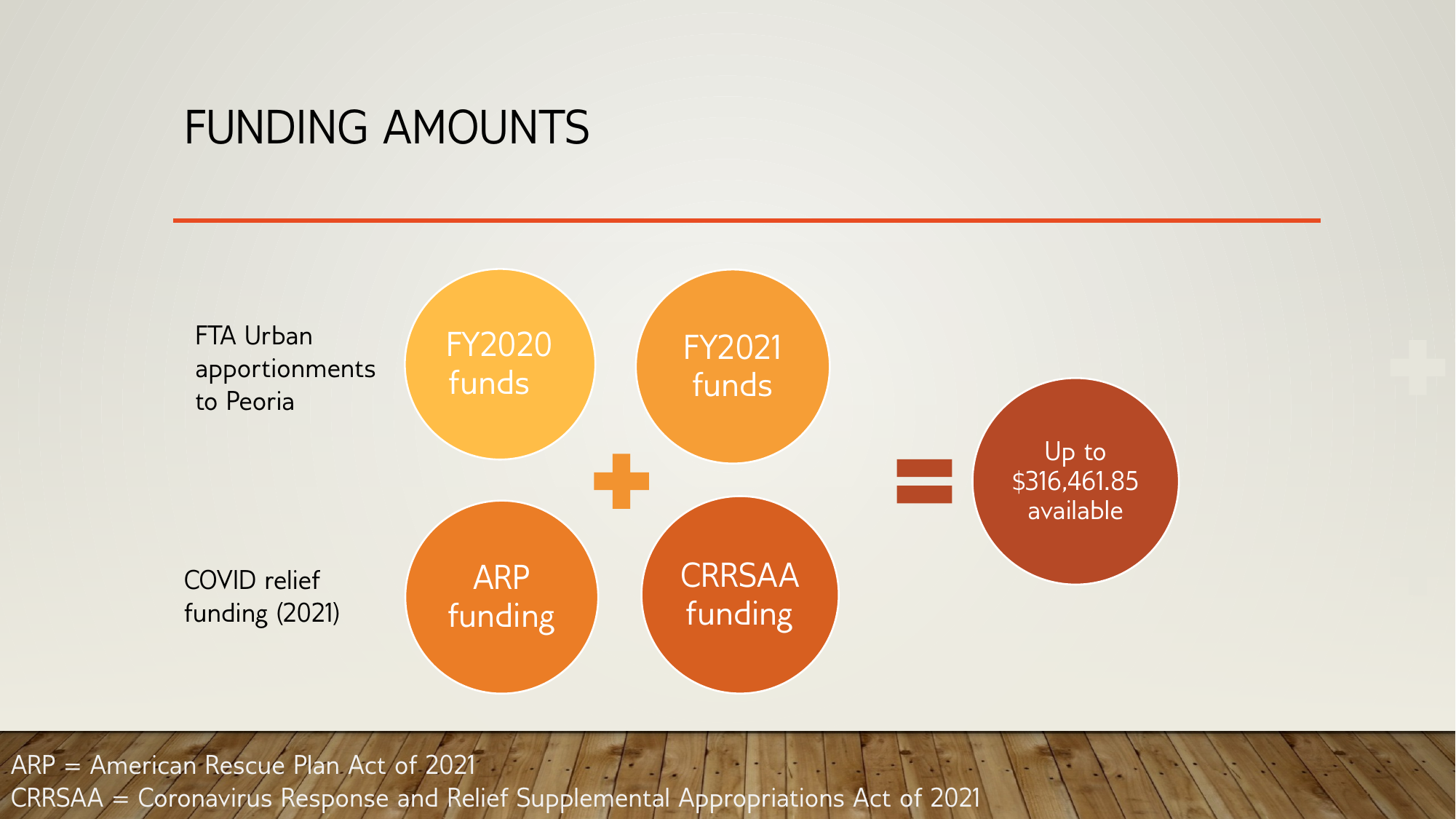

# Funding amounts
FY2020 funds

FY2021 funds

ARP funding

CRRSAA funding

Up to $316,461.85 available
FTA Urban apportionments
to Peoria
COVID relief funding (2021)
ARP = American Rescue Plan Act of 2021
CRRSAA = Coronavirus Response and Relief Supplemental Appropriations Act of 2021